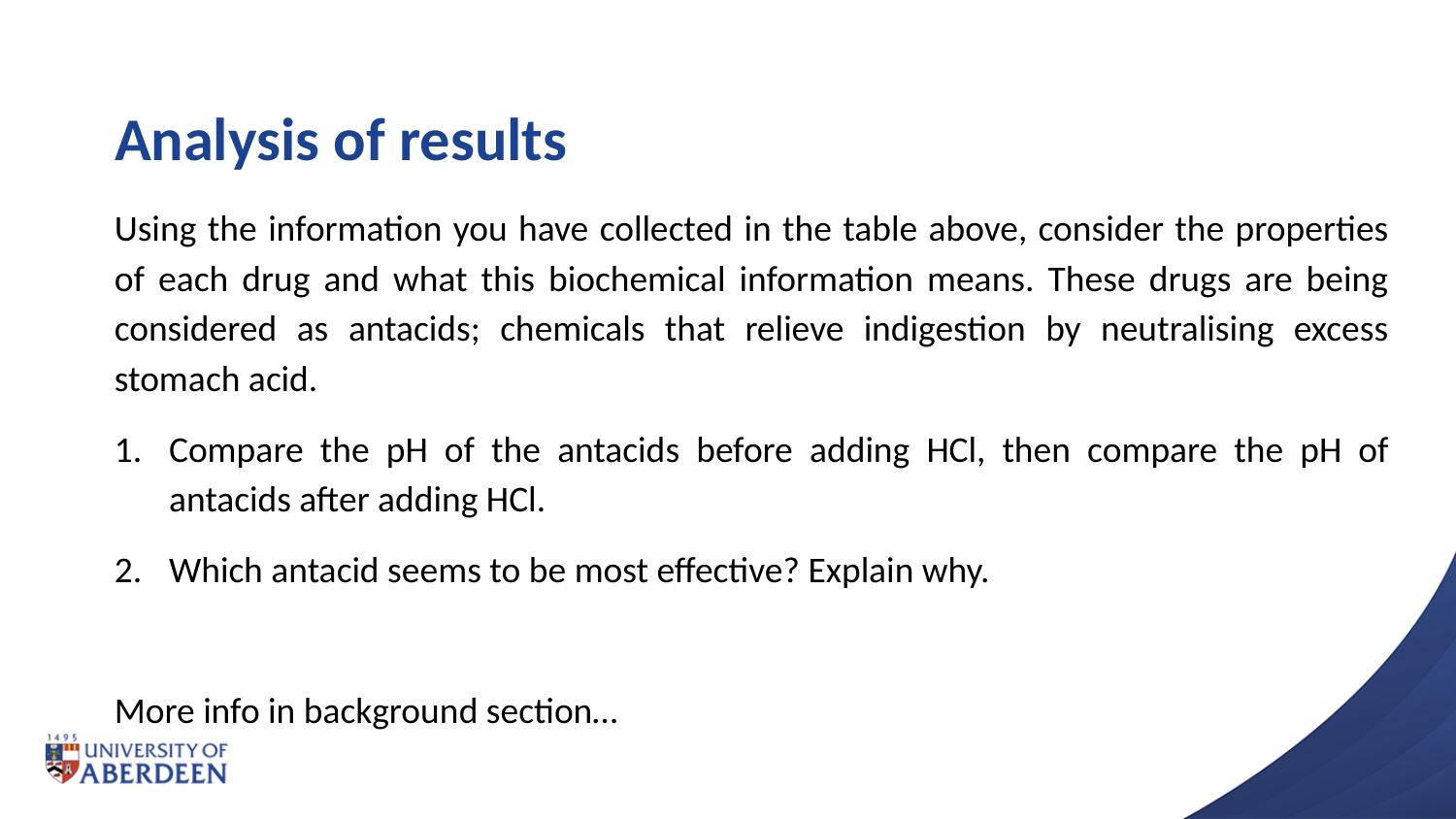

# Analysis of results
Using the information you have collected in the table above, consider the properties of each drug and what this biochemical information means. These drugs are being considered as antacids; chemicals that relieve indigestion by neutralising excess stomach acid.
Compare the pH of the antacids before adding HCl, then compare the pH of antacids after adding HCl.
Which antacid seems to be most effective? Explain why.

More info in background section…